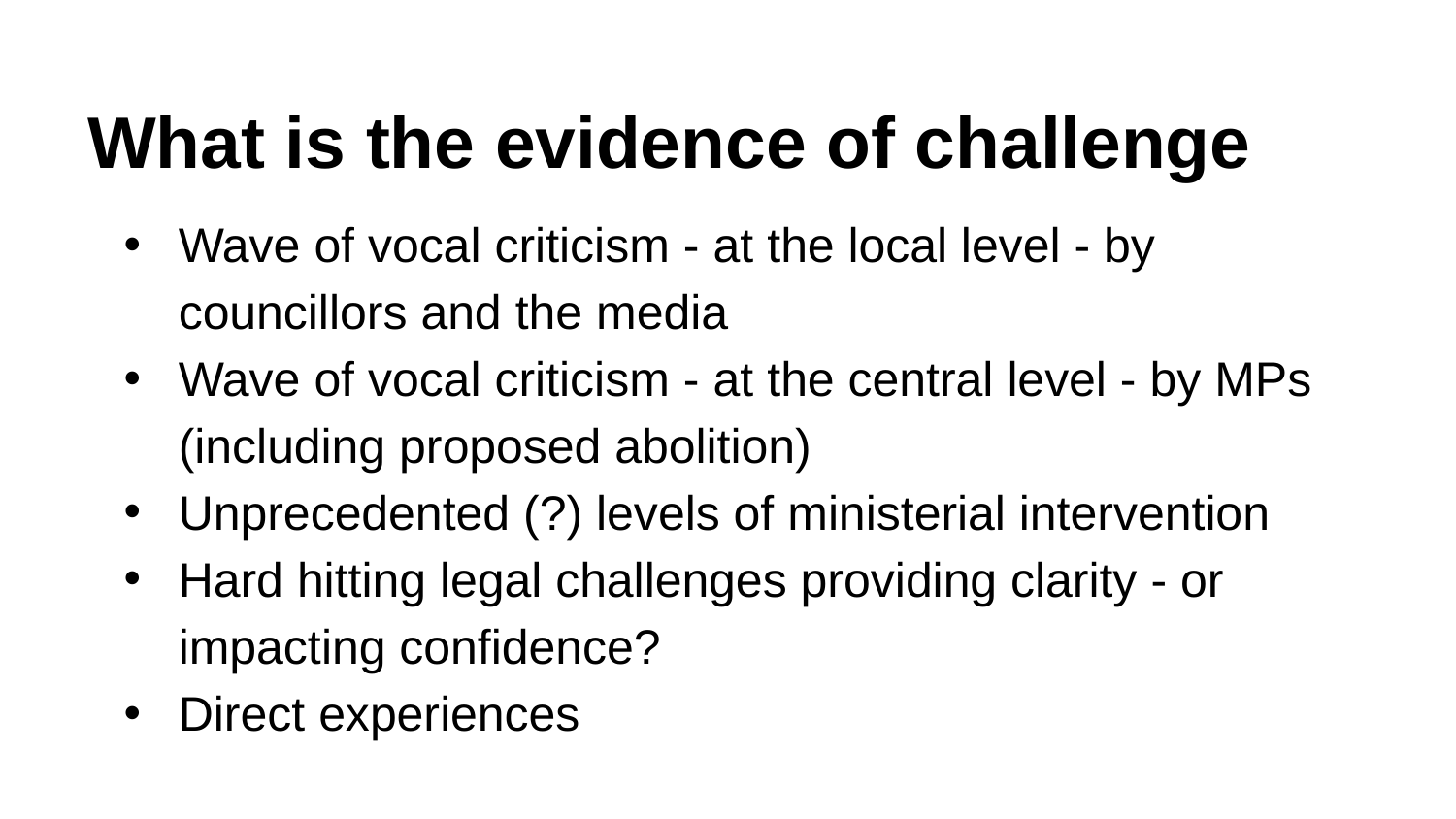

# What is the evidence of challenge
Wave of vocal criticism - at the local level - by councillors and the media
Wave of vocal criticism - at the central level - by MPs (including proposed abolition)
Unprecedented (?) levels of ministerial intervention
Hard hitting legal challenges providing clarity - or impacting confidence?
Direct experiences